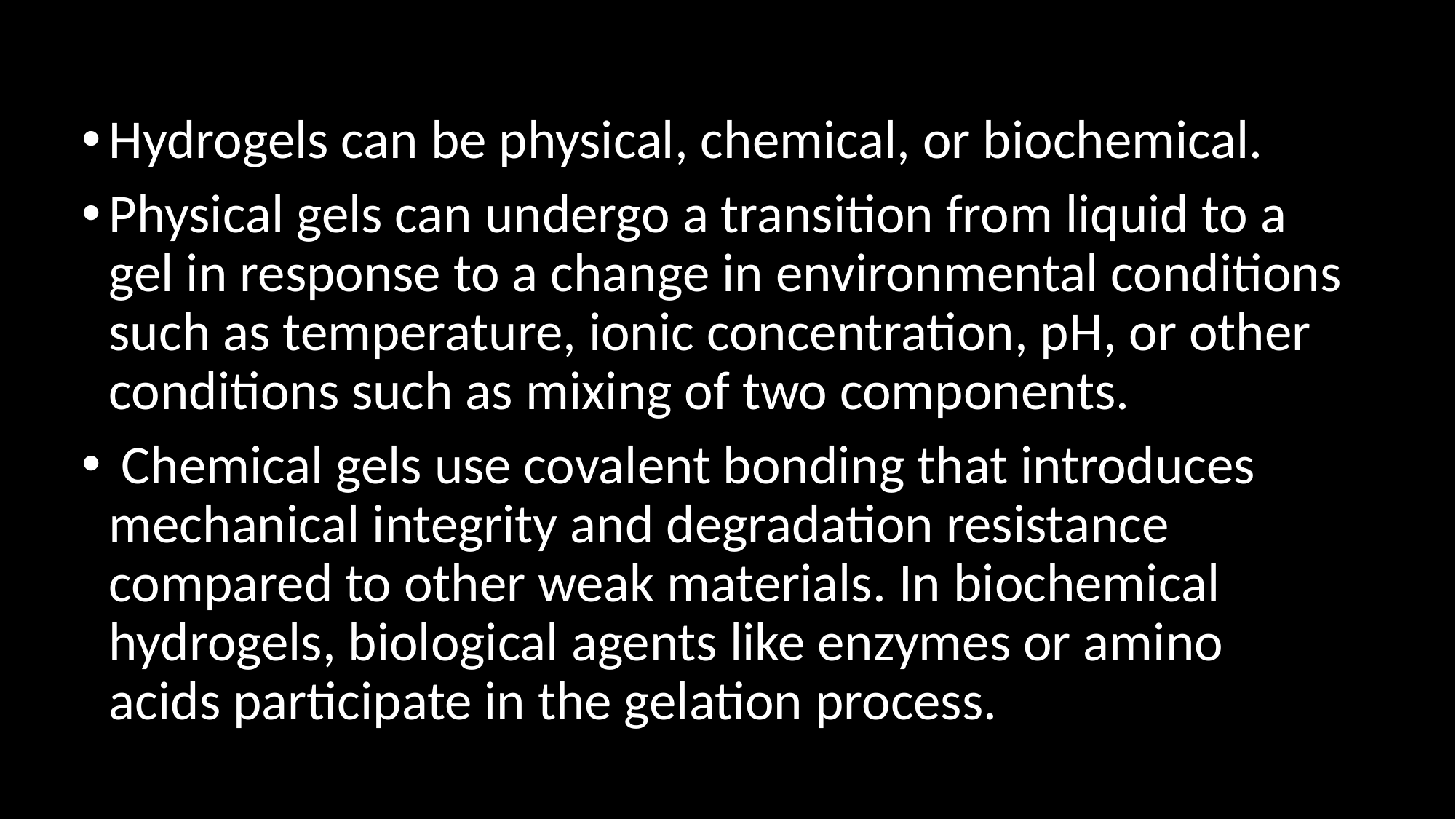

Hydrogels can be physical, chemical, or biochemical.
Physical gels can undergo a transition from liquid to a gel in response to a change in environmental conditions such as temperature, ionic concentration, pH, or other conditions such as mixing of two components.
 Chemical gels use covalent bonding that introduces mechanical integrity and degradation resistance compared to other weak materials. In biochemical hydrogels, biological agents like enzymes or amino acids participate in the gelation process.